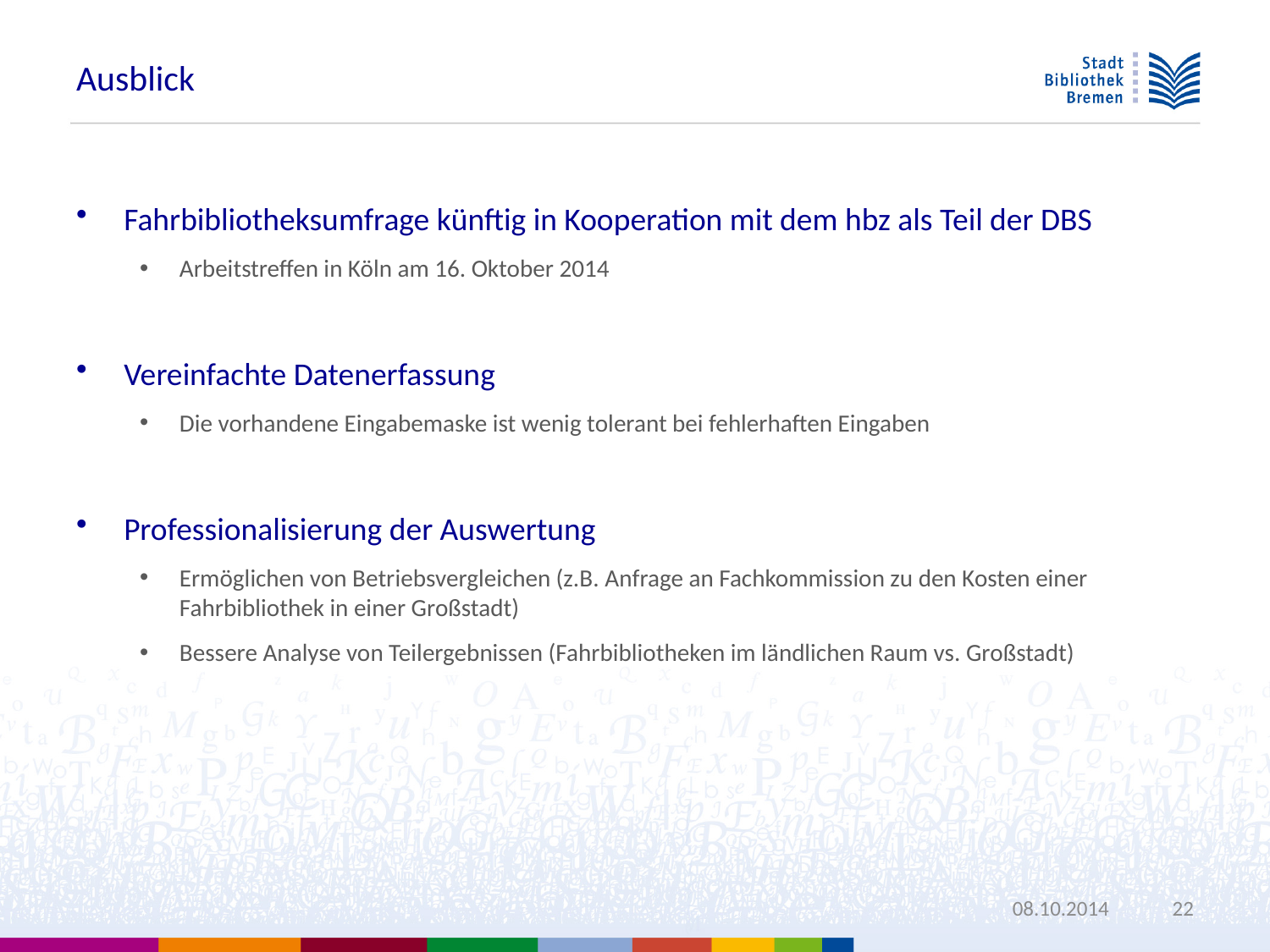

Ausblick

Fahrbibliotheksumfrage künftig in Kooperation mit dem hbz als Teil der DBS
Arbeitstreffen in Köln am 16. Oktober 2014

Vereinfachte Datenerfassung
Die vorhandene Eingabemaske ist wenig tolerant bei fehlerhaften Eingaben

Professionalisierung der Auswertung
Ermöglichen von Betriebsvergleichen (z.B. Anfrage an Fachkommission zu den Kosten einer Fahrbibliothek in einer Großstadt)
Bessere Analyse von Teilergebnissen (Fahrbibliotheken im ländlichen Raum vs. Großstadt)

08.10.2014
22